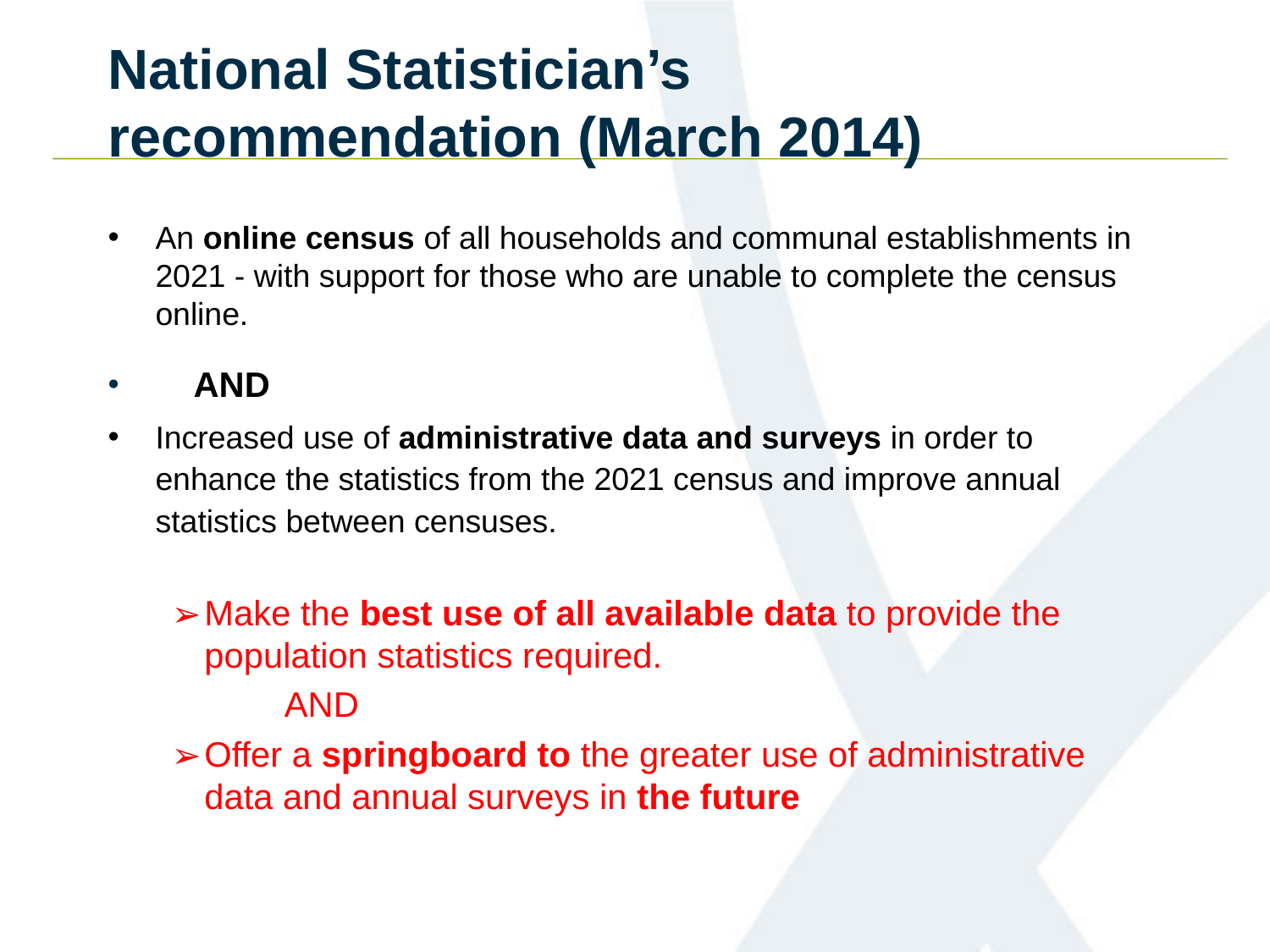

# National Statistician’s recommendation (March 2014)
An online census of all households and communal establishments in 2021 - with support for those who are unable to complete the census online.
    AND
Increased use of administrative data and surveys in order to enhance the statistics from the 2021 census and improve annual statistics between censuses.

Make the best use of all available data to provide the population statistics required.
	 AND
Offer a springboard to the greater use of administrative data and annual surveys in the future